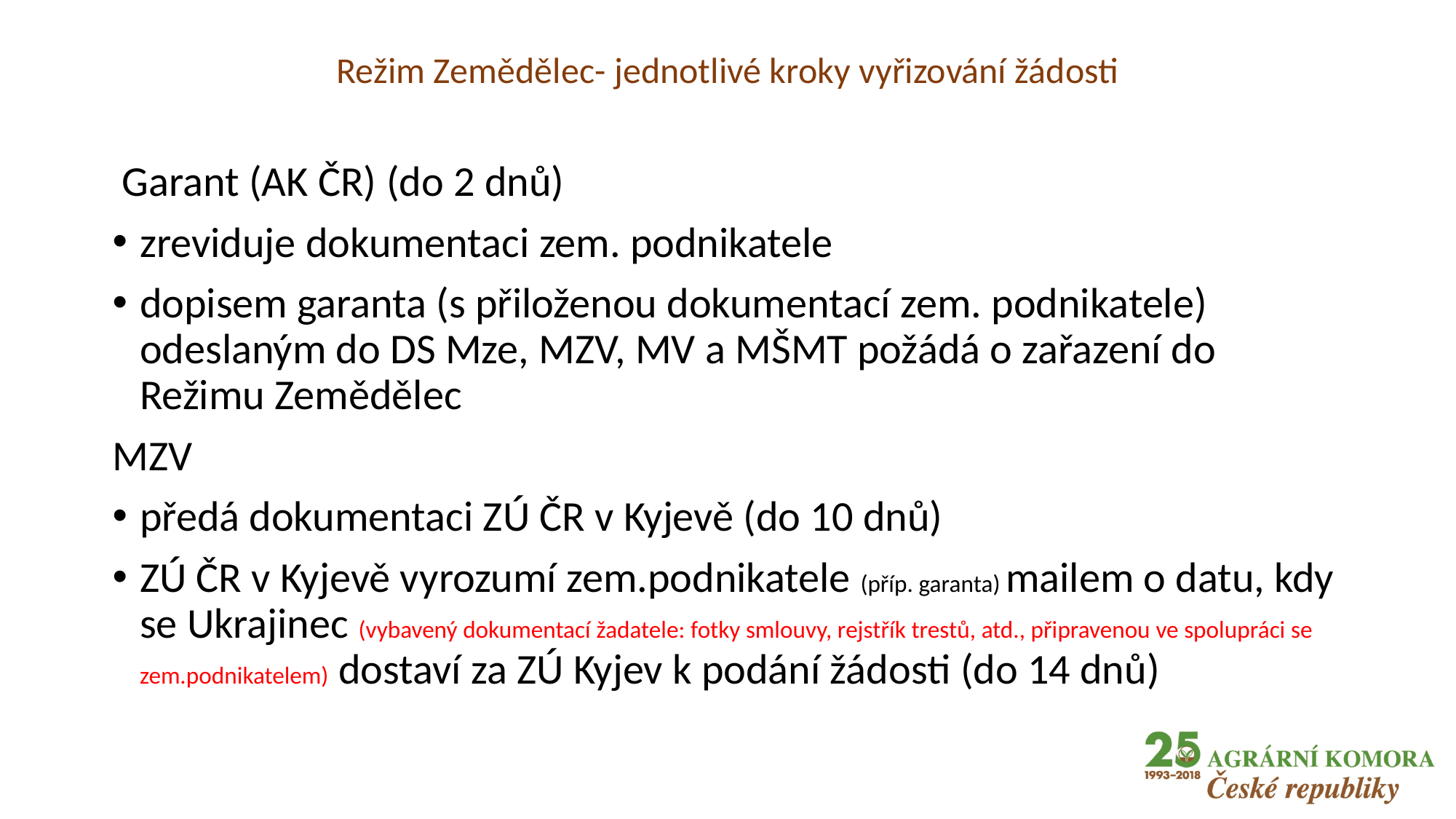

# Režim Zemědělec- jednotlivé kroky vyřizování žádosti
 Garant (AK ČR) (do 2 dnů)
zreviduje dokumentaci zem. podnikatele
dopisem garanta (s přiloženou dokumentací zem. podnikatele) odeslaným do DS Mze, MZV, MV a MŠMT požádá o zařazení do Režimu Zemědělec
MZV
předá dokumentaci ZÚ ČR v Kyjevě (do 10 dnů)
ZÚ ČR v Kyjevě vyrozumí zem.podnikatele (příp. garanta) mailem o datu, kdy se Ukrajinec (vybavený dokumentací žadatele: fotky smlouvy, rejstřík trestů, atd., připravenou ve spolupráci se zem.podnikatelem) dostaví za ZÚ Kyjev k podání žádosti (do 14 dnů)